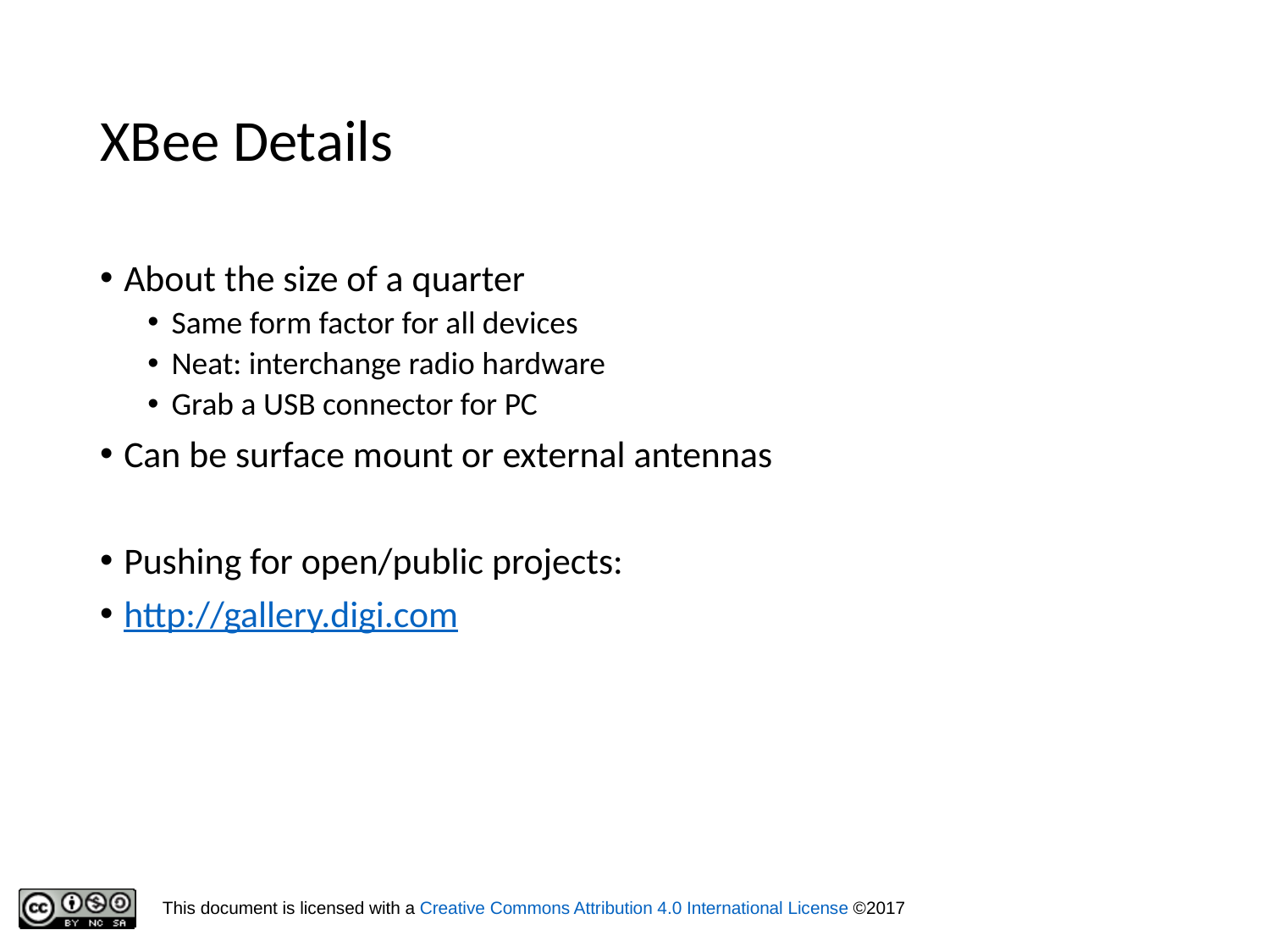

# XBee Details
About the size of a quarter
Same form factor for all devices
Neat: interchange radio hardware
Grab a USB connector for PC
Can be surface mount or external antennas

Pushing for open/public projects:
http://gallery.digi.com